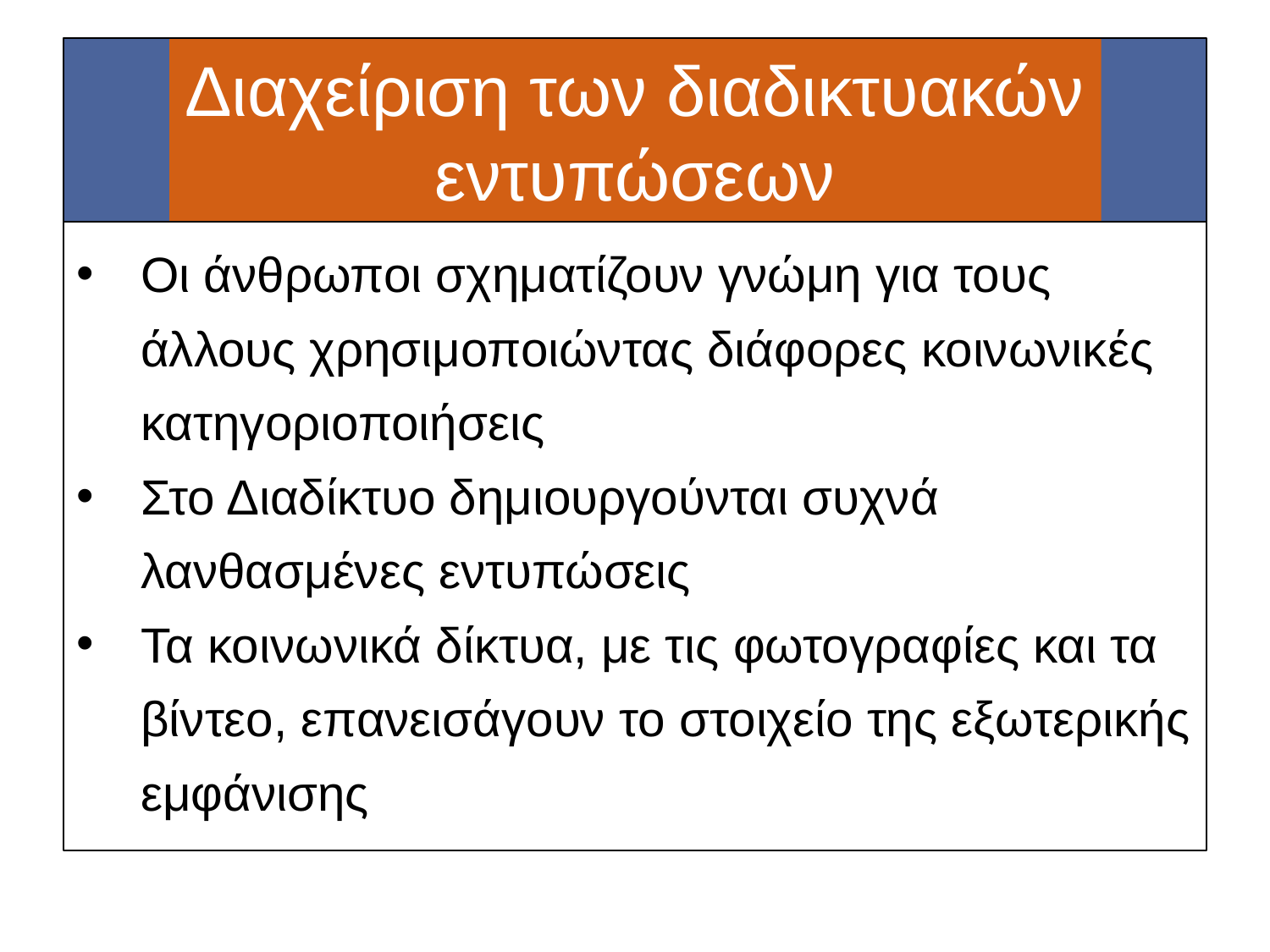

# Διαχείριση των διαδικτυακών εντυπώσεων

Οι άνθρωποι σχηματίζουν γνώμη για τους άλλους χρησιμοποιώντας διάφορες κοινωνικές κατηγοριοποιήσεις
Στο Διαδίκτυο δημιουργούνται συχνά λανθασμένες εντυπώσεις
Τα κοινωνικά δίκτυα, με τις φωτογραφίες και τα βίντεο, επανεισάγουν το στοιχείο της εξωτερικής εμφάνισης